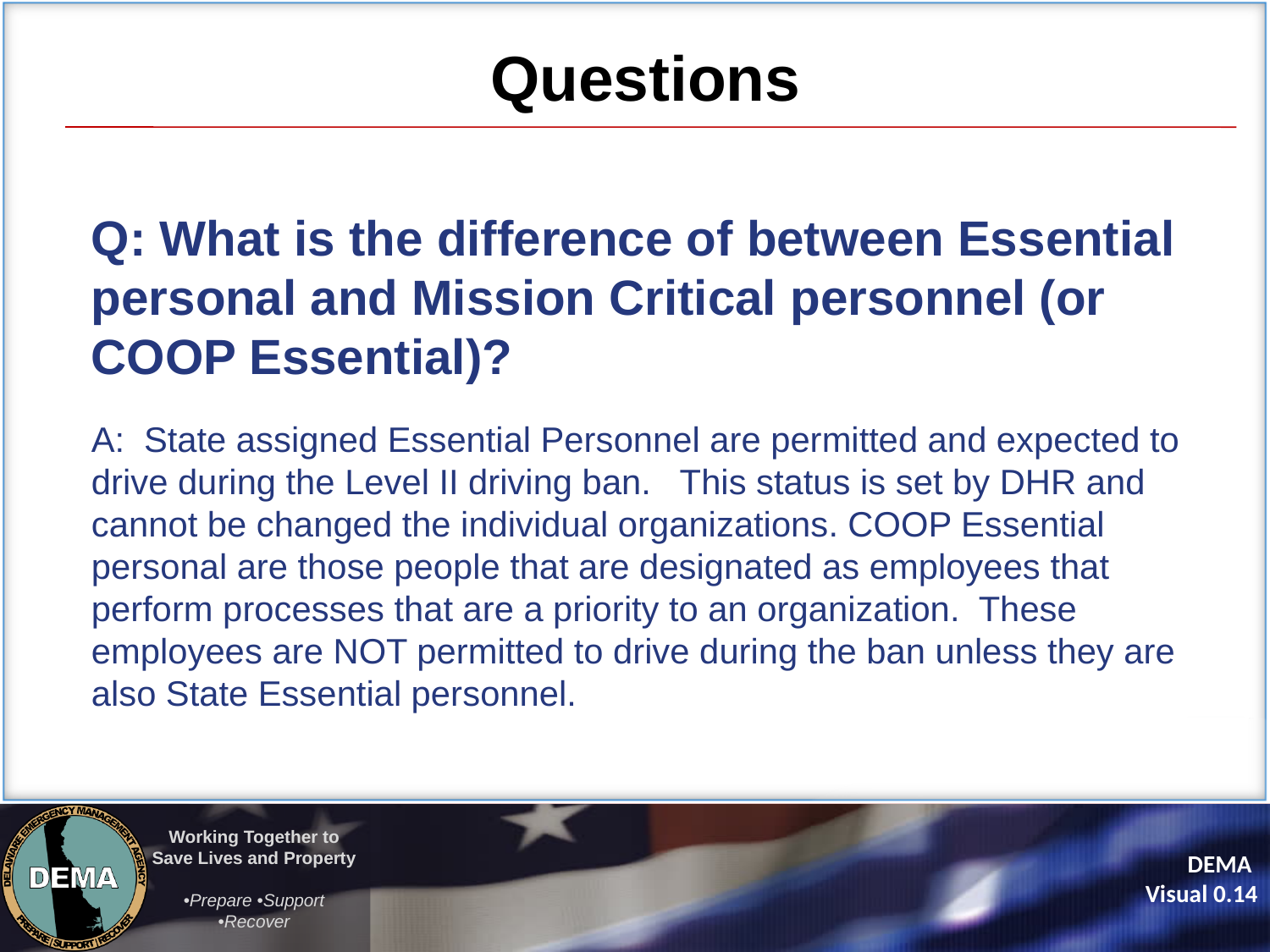

Questions

Q: What is the difference of between Essential personal and Mission Critical personnel (or COOP Essential)?

A:  State assigned Essential Personnel are permitted and expected to drive during the Level II driving ban.   This status is set by DHR and cannot be changed the individual organizations. COOP Essential personal are those people that are designated as employees that perform processes that are a priority to an organization.  These employees are NOT permitted to drive during the ban unless they are also State Essential personnel.